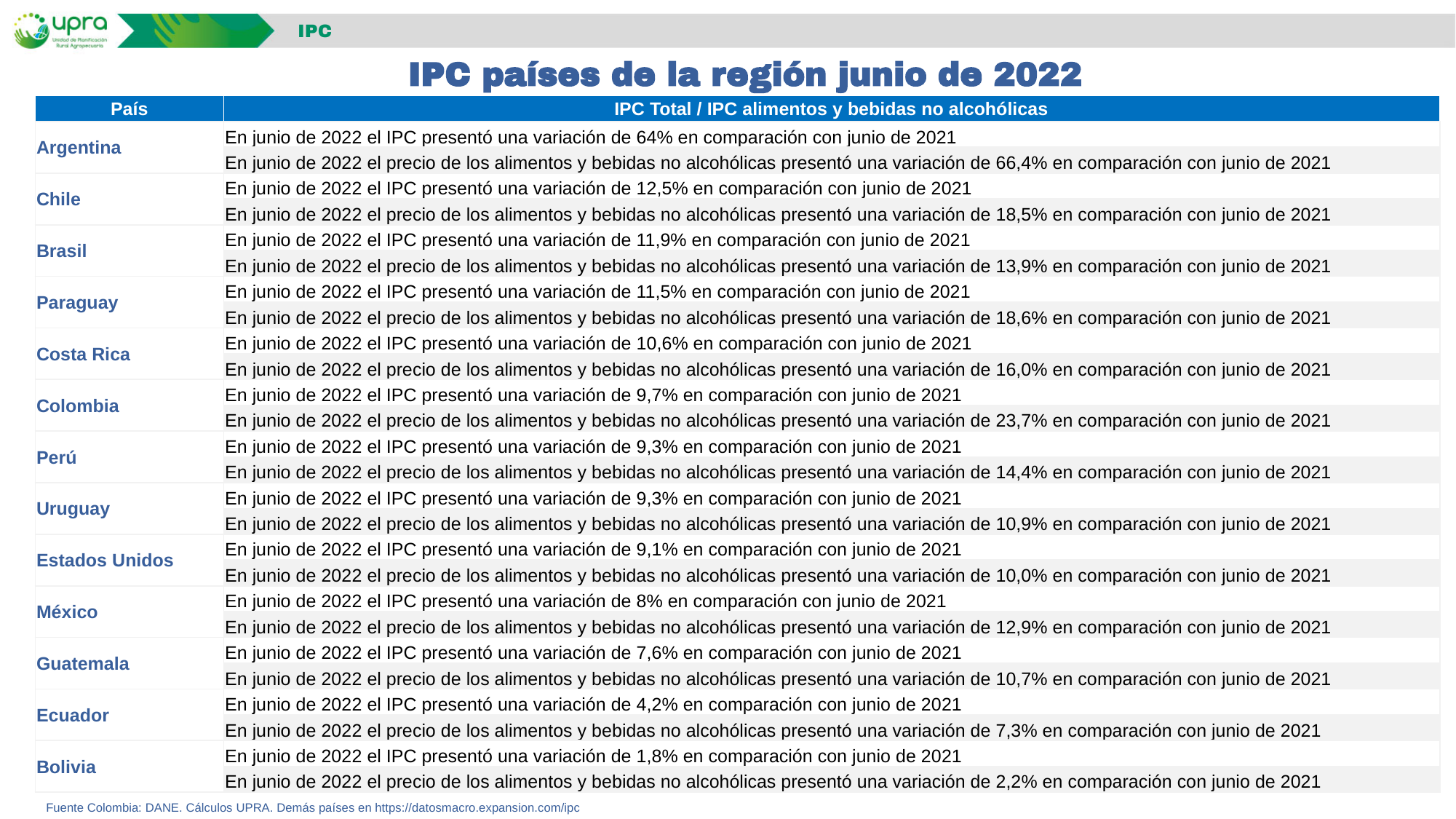

IPC
IPC países de la región junio de 2022
| País | IPC Total / IPC alimentos y bebidas no alcohólicas |
| --- | --- |
| Argentina | En junio de 2022 el IPC presentó una variación de 64% en comparación con junio de 2021 |
|  | En junio de 2022 el precio de los alimentos y bebidas no alcohólicas presentó una variación de 66,4% en comparación con junio de 2021 |
| Chile | En junio de 2022 el IPC presentó una variación de 12,5% en comparación con junio de 2021 |
|  | En junio de 2022 el precio de los alimentos y bebidas no alcohólicas presentó una variación de 18,5% en comparación con junio de 2021 |
| Brasil | En junio de 2022 el IPC presentó una variación de 11,9% en comparación con junio de 2021 |
|  | En junio de 2022 el precio de los alimentos y bebidas no alcohólicas presentó una variación de 13,9% en comparación con junio de 2021 |
| Paraguay | En junio de 2022 el IPC presentó una variación de 11,5% en comparación con junio de 2021 |
|  | En junio de 2022 el precio de los alimentos y bebidas no alcohólicas presentó una variación de 18,6% en comparación con junio de 2021 |
| Costa Rica | En junio de 2022 el IPC presentó una variación de 10,6% en comparación con junio de 2021 |
|  | En junio de 2022 el precio de los alimentos y bebidas no alcohólicas presentó una variación de 16,0% en comparación con junio de 2021 |
| Colombia | En junio de 2022 el IPC presentó una variación de 9,7% en comparación con junio de 2021 |
|  | En junio de 2022 el precio de los alimentos y bebidas no alcohólicas presentó una variación de 23,7% en comparación con junio de 2021 |
| Perú | En junio de 2022 el IPC presentó una variación de 9,3% en comparación con junio de 2021 |
|  | En junio de 2022 el precio de los alimentos y bebidas no alcohólicas presentó una variación de 14,4% en comparación con junio de 2021 |
| Uruguay | En junio de 2022 el IPC presentó una variación de 9,3% en comparación con junio de 2021 |
|  | En junio de 2022 el precio de los alimentos y bebidas no alcohólicas presentó una variación de 10,9% en comparación con junio de 2021 |
| Estados Unidos | En junio de 2022 el IPC presentó una variación de 9,1% en comparación con junio de 2021 |
|  | En junio de 2022 el precio de los alimentos y bebidas no alcohólicas presentó una variación de 10,0% en comparación con junio de 2021 |
| México | En junio de 2022 el IPC presentó una variación de 8% en comparación con junio de 2021 |
|  | En junio de 2022 el precio de los alimentos y bebidas no alcohólicas presentó una variación de 12,9% en comparación con junio de 2021 |
| Guatemala | En junio de 2022 el IPC presentó una variación de 7,6% en comparación con junio de 2021 |
|  | En junio de 2022 el precio de los alimentos y bebidas no alcohólicas presentó una variación de 10,7% en comparación con junio de 2021 |
| Ecuador | En junio de 2022 el IPC presentó una variación de 4,2% en comparación con junio de 2021 |
|  | En junio de 2022 el precio de los alimentos y bebidas no alcohólicas presentó una variación de 7,3% en comparación con junio de 2021 |
| Bolivia | En junio de 2022 el IPC presentó una variación de 1,8% en comparación con junio de 2021 |
|  | En junio de 2022 el precio de los alimentos y bebidas no alcohólicas presentó una variación de 2,2% en comparación con junio de 2021 |

Fuente Colombia: DANE. Cálculos UPRA. Demás países en https://datosmacro.expansion.com/ipc